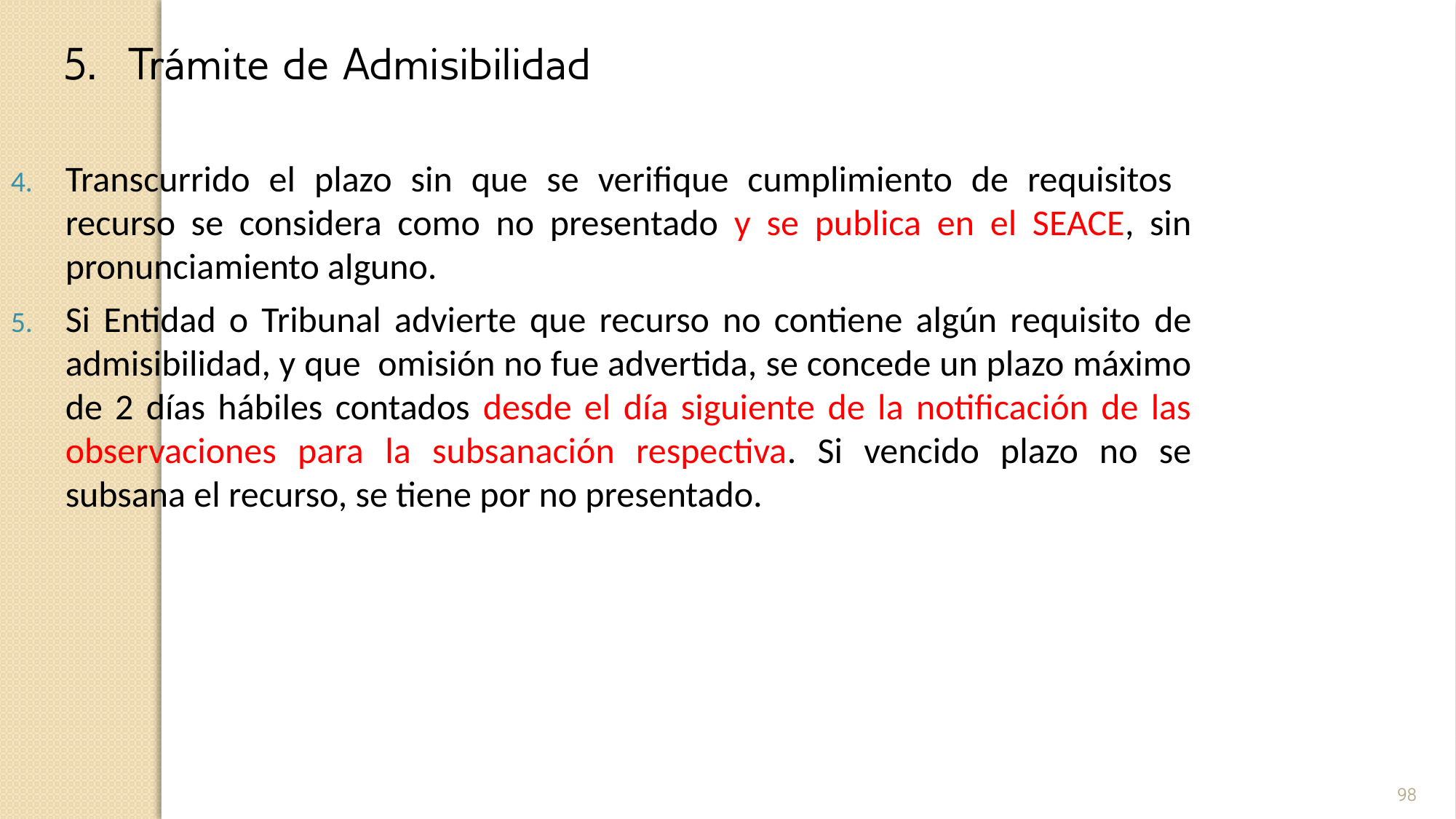

Trámite de Admisibilidad
Transcurrido el plazo sin que se verifique cumplimiento de requisitos  recurso se considera como no presentado y se publica en el SEACE, sin pronunciamiento alguno.
Si Entidad o Tribunal advierte que recurso no contiene algún requisito de admisibilidad, y que  omisión no fue advertida, se concede un plazo máximo de 2 días hábiles contados desde el día siguiente de la notificación de las observaciones para la subsanación respectiva. Si vencido plazo no se subsana el recurso, se tiene por no presentado.

98